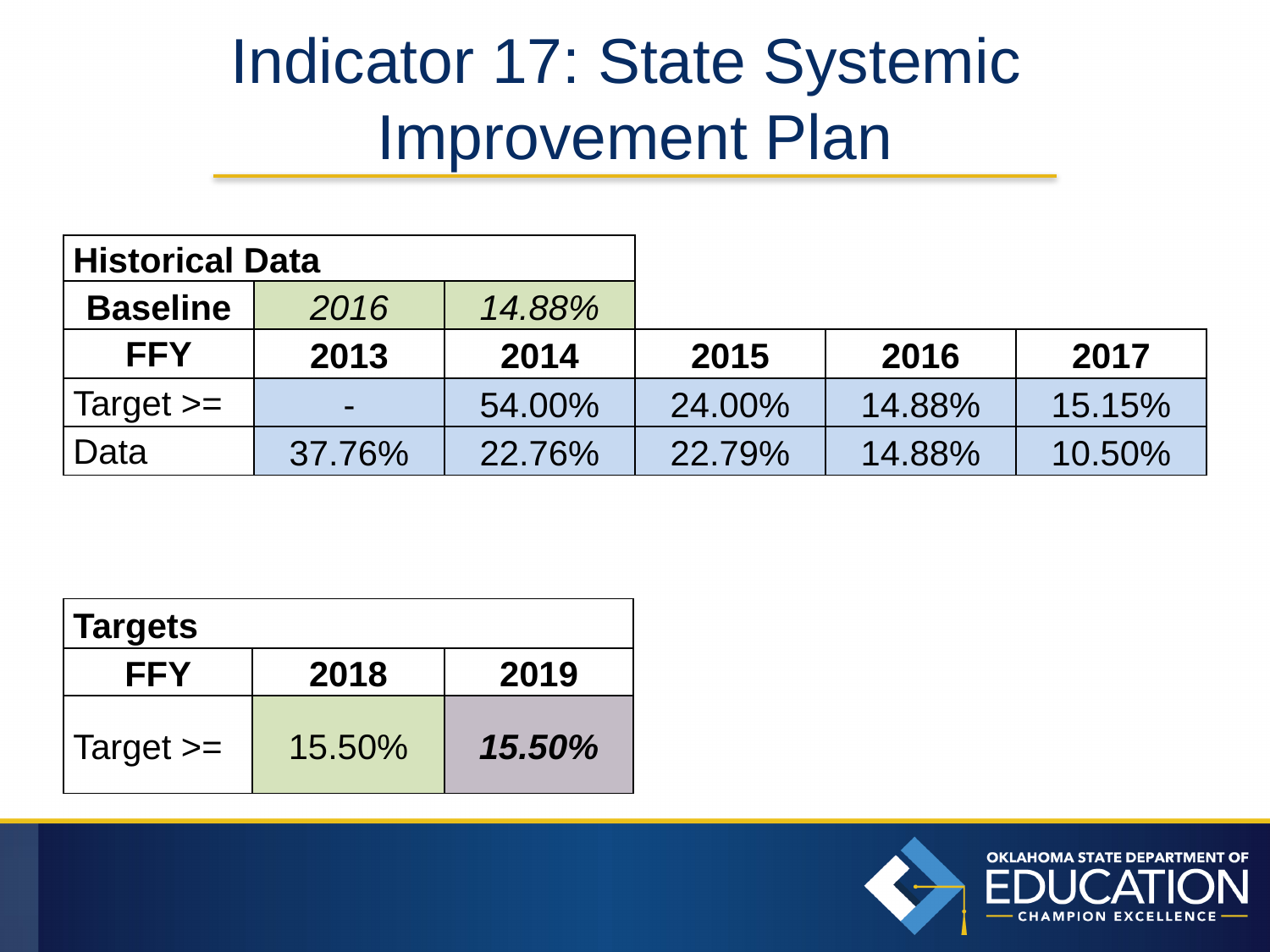

# Indicator 17: State Systemic Improvement Plan
| Historical Data |  |  |  |  |  |
| --- | --- | --- | --- | --- | --- |
| Baseline | 2016 | 14.88% |  |  |  |
| FFY | 2013 | 2014 | 2015 | 2016 | 2017 |
| Target >= | - | 54.00% | 24.00% | 14.88% | 15.15% |
| Data | 37.76% | 22.76% | 22.79% | 14.88% | 10.50% |
| Targets |  |  |
| --- | --- | --- |
| FFY | 2018 | 2019 |
| Target >= | 15.50% | 15.50% |